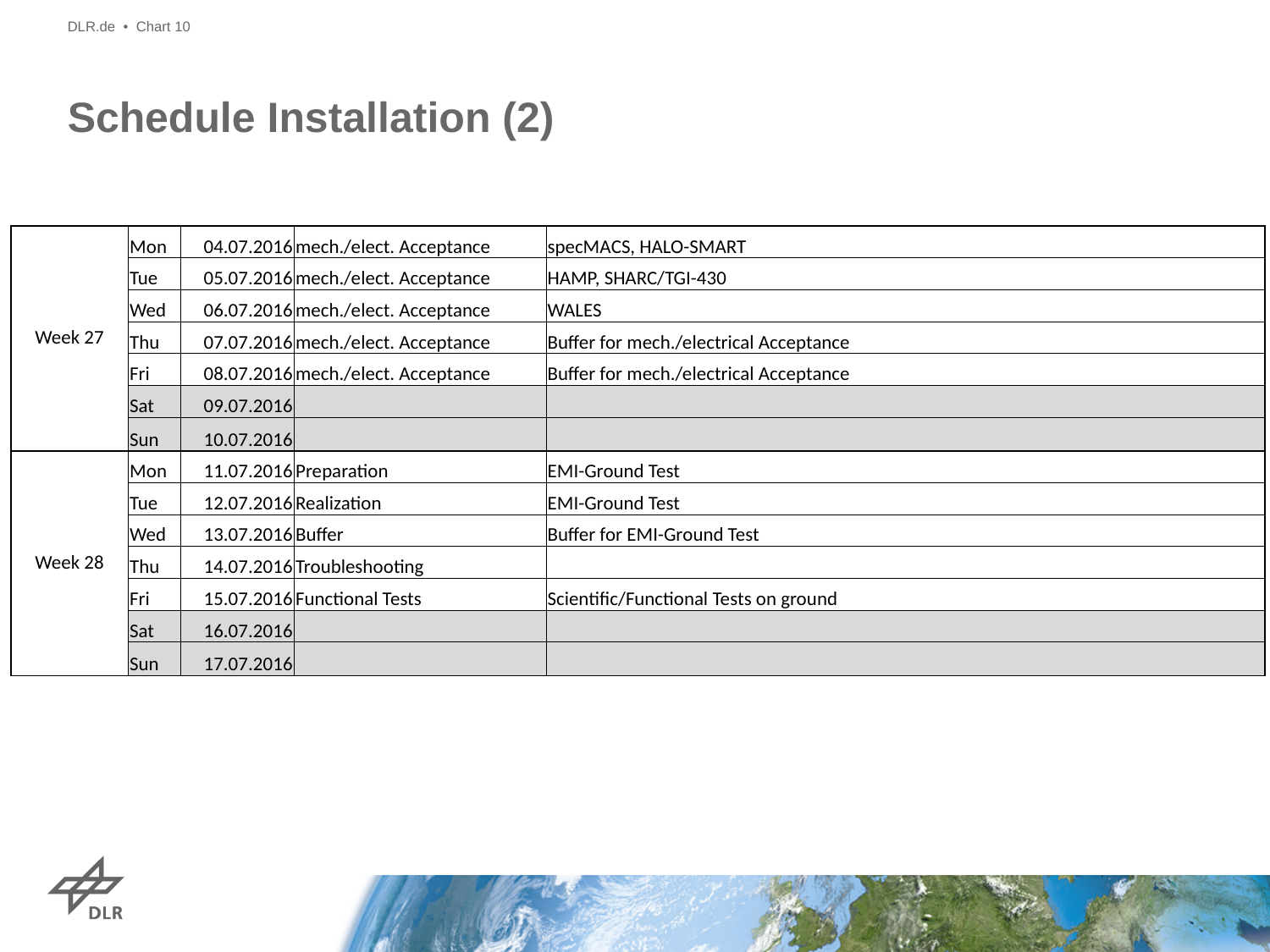

DLR.de  •  Chart 10
# Schedule Installation (2)
| Week 27 | Mon | 04.07.2016 | mech./elect. Acceptance | specMACS, HALO-SMART |
| --- | --- | --- | --- | --- |
|  | Tue | 05.07.2016 | mech./elect. Acceptance | HAMP, SHARC/TGI-430 |
|  | Wed | 06.07.2016 | mech./elect. Acceptance | WALES |
|  | Thu | 07.07.2016 | mech./elect. Acceptance | Buffer for mech./electrical Acceptance |
|  | Fri | 08.07.2016 | mech./elect. Acceptance | Buffer for mech./electrical Acceptance |
|  | Sat | 09.07.2016 |  |  |
|  | Sun | 10.07.2016 |  |  |
| Week 28 | Mon | 11.07.2016 | Preparation | EMI-Ground Test |
|  | Tue | 12.07.2016 | Realization | EMI-Ground Test |
|  | Wed | 13.07.2016 | Buffer | Buffer for EMI-Ground Test |
|  | Thu | 14.07.2016 | Troubleshooting |  |
|  | Fri | 15.07.2016 | Functional Tests | Scientific/Functional Tests on ground |
|  | Sat | 16.07.2016 |  |  |
|  | Sun | 17.07.2016 |  |  |